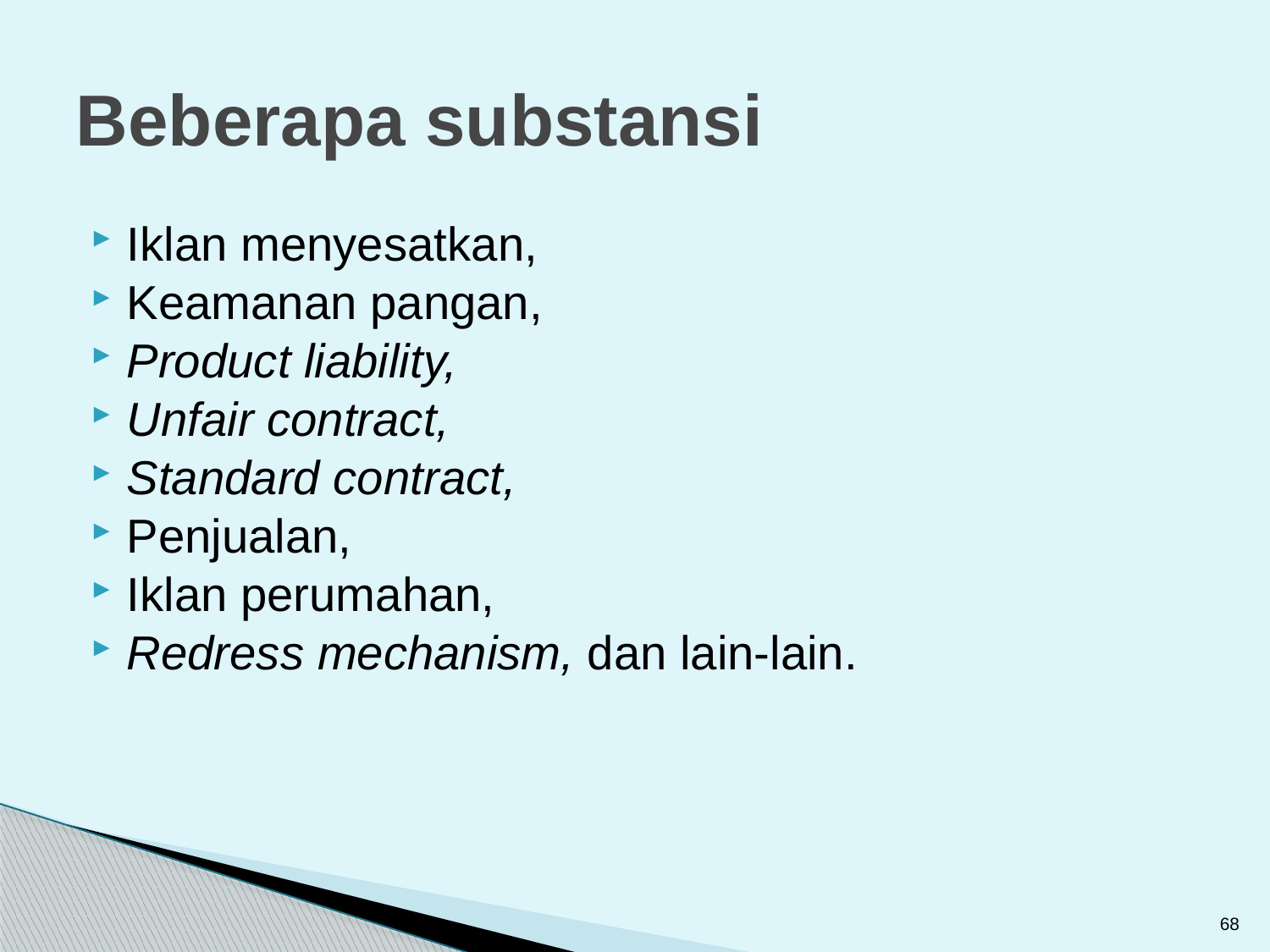

# Beberapa substansi
Iklan menyesatkan,
Keamanan pangan,
Product liability,
Unfair contract,
Standard contract,
Penjualan,
Iklan perumahan,
Redress mechanism, dan lain-lain.

68